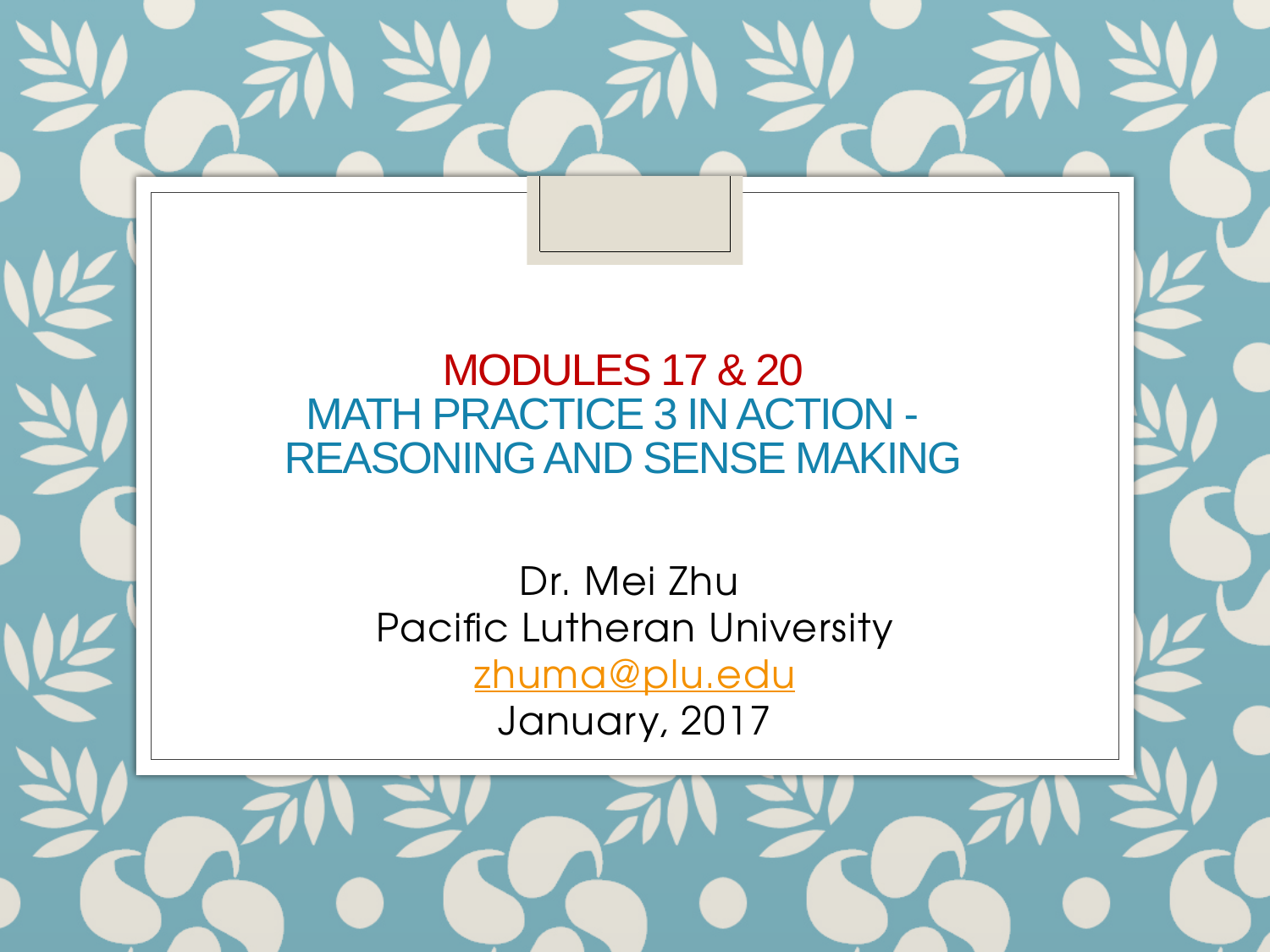

# Modules 17 & 20 Math Practice 3 in Action - Reasoning and Sense Making
Dr. Mei Zhu
Pacific Lutheran University
zhuma@plu.edu
January, 2017